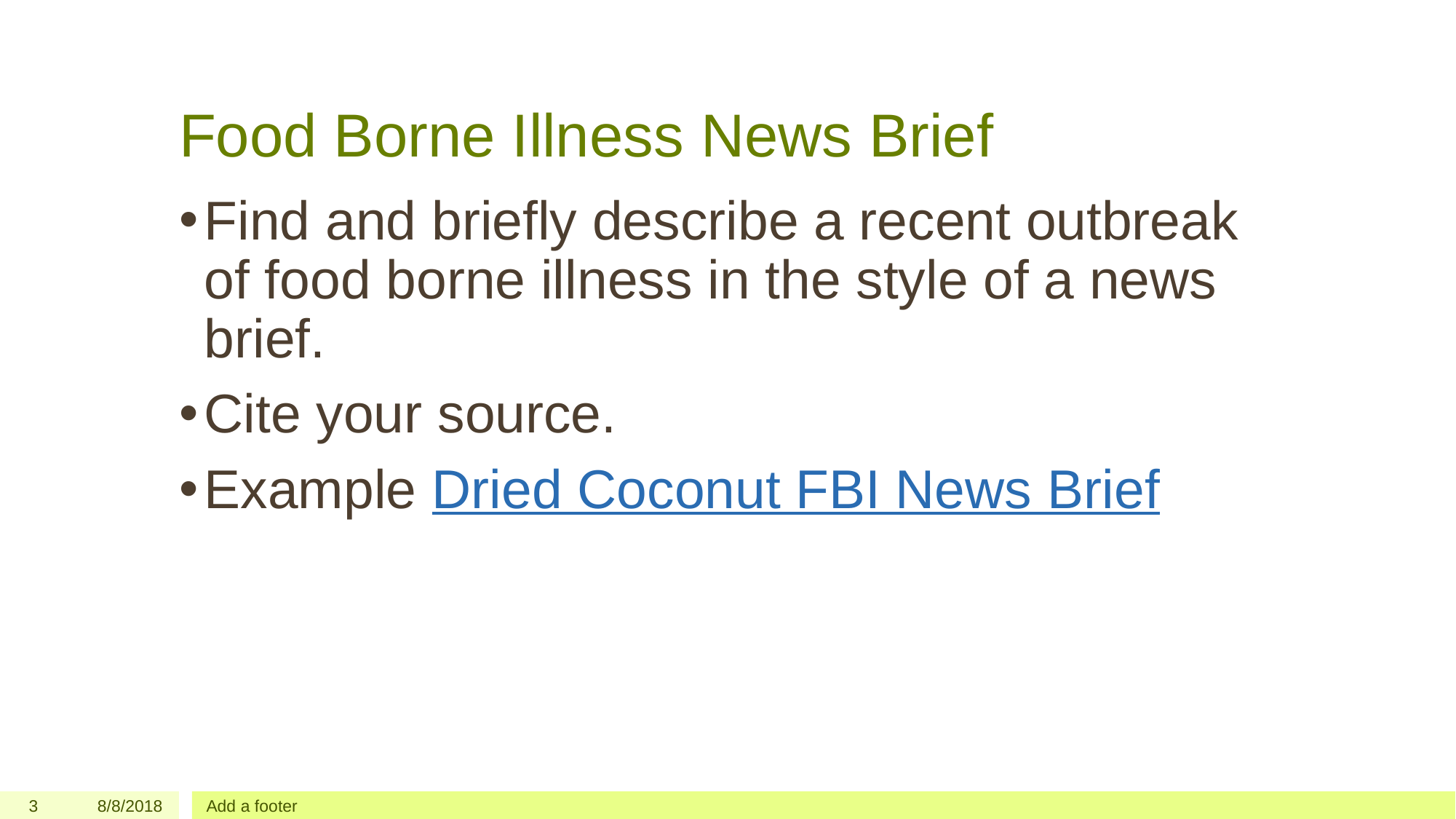

# Food Borne Illness News Brief
Find and briefly describe a recent outbreak of food borne illness in the style of a news brief.
Cite your source.
Example Dried Coconut FBI News Brief
3
8/8/2018
Add a footer